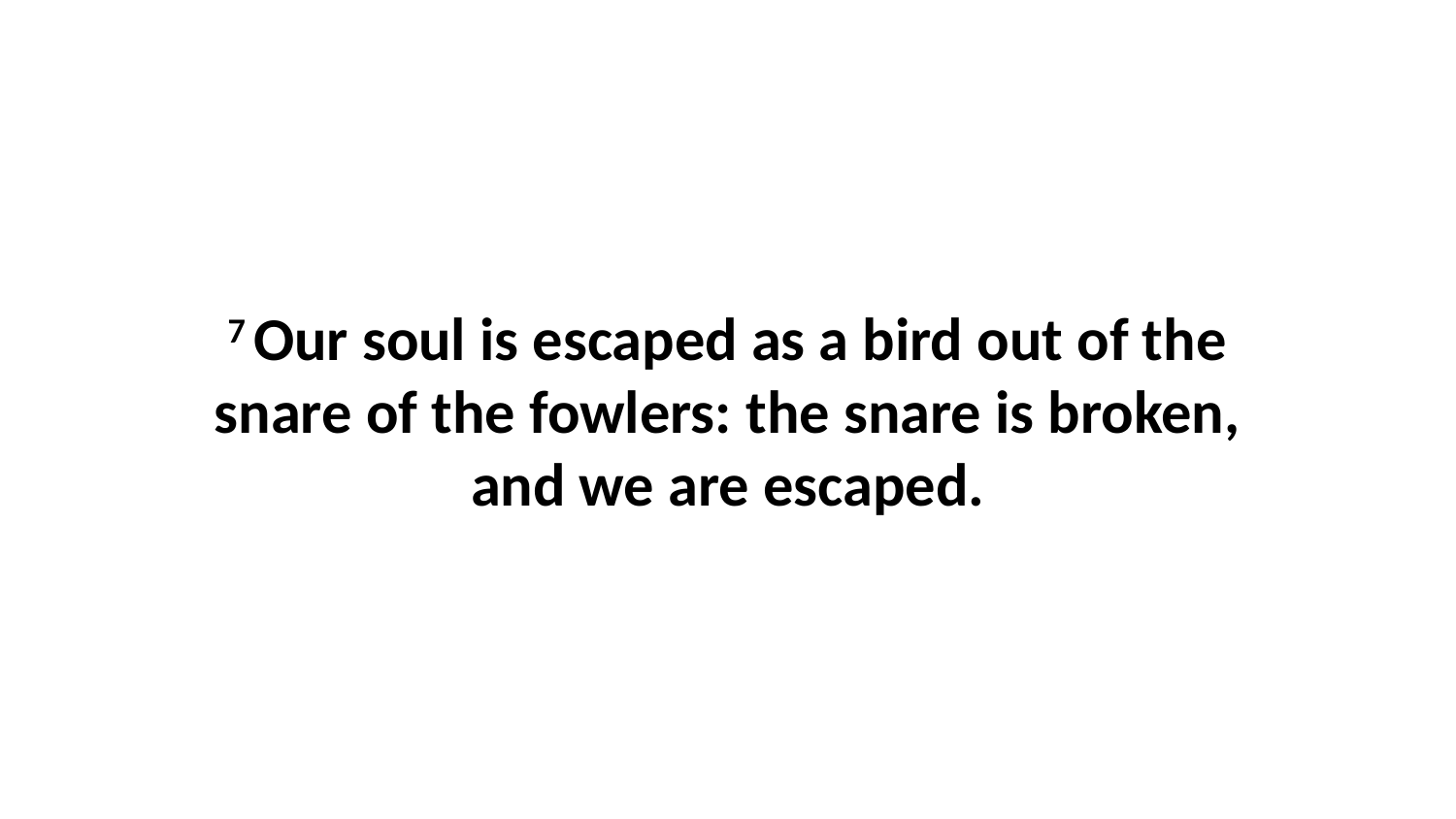

7 Our soul is escaped as a bird out of the snare of the fowlers: the snare is broken, and we are escaped.